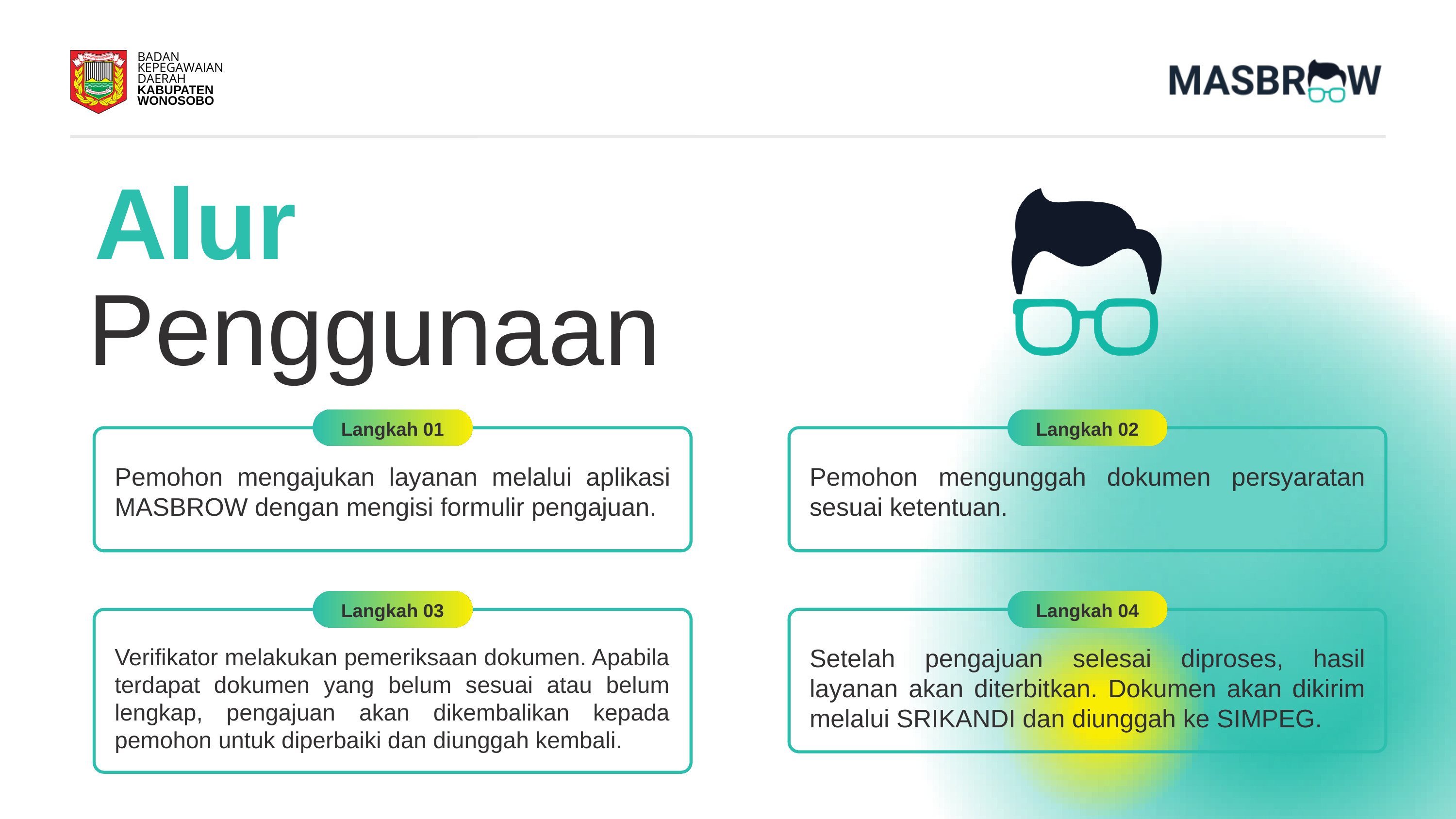

BADAN
KEPEGAWAIAN
DAERAH

KABUPATEN
WONOSOBO

Alur

Penggunaan

Langkah 01
Langkah 02

Pemohon mengajukan layanan melalui aplikasi MASBROW dengan mengisi formulir pengajuan.
Pemohon mengunggah dokumen persyaratan sesuai ketentuan.

Langkah 03
Langkah 04

Verifikator melakukan pemeriksaan dokumen. Apabila terdapat dokumen yang belum sesuai atau belum lengkap, pengajuan akan dikembalikan kepada pemohon untuk diperbaiki dan diunggah kembali.
Setelah pengajuan selesai diproses, hasil layanan akan diterbitkan. Dokumen akan dikirim melalui SRIKANDI dan diunggah ke SIMPEG.